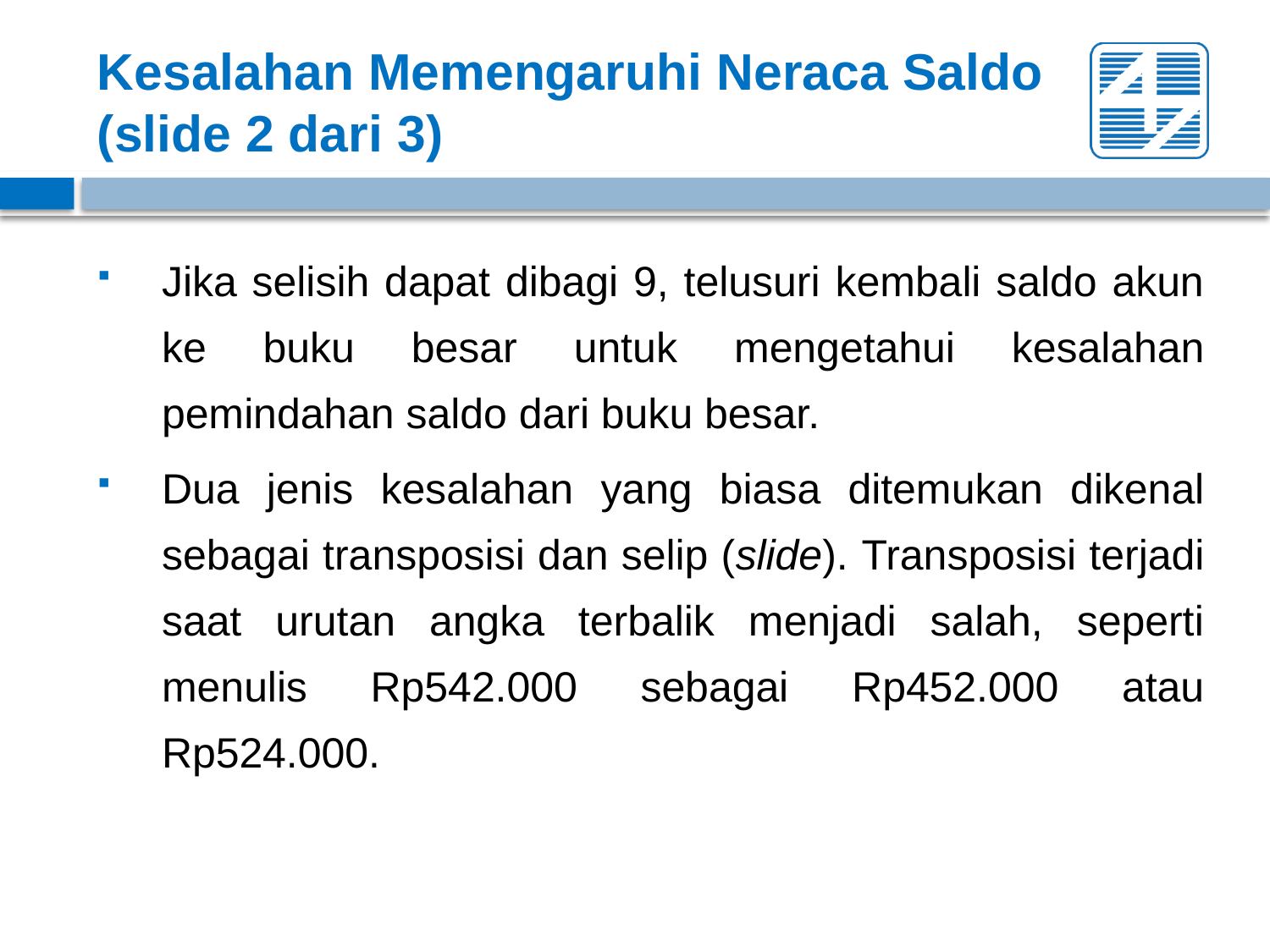

# Kesalahan Memengaruhi Neraca Saldo (slide 2 dari 3)
Jika selisih dapat dibagi 9, telusuri kembali saldo akun ke buku besar untuk mengetahui kesalahan pemindahan saldo dari buku besar.
Dua jenis kesalahan yang biasa ditemukan dikenal sebagai transposisi dan selip (slide). Transposisi terjadi saat urutan angka terbalik menjadi salah, seperti menulis Rp542.000 sebagai Rp452.000 atau Rp524.000.